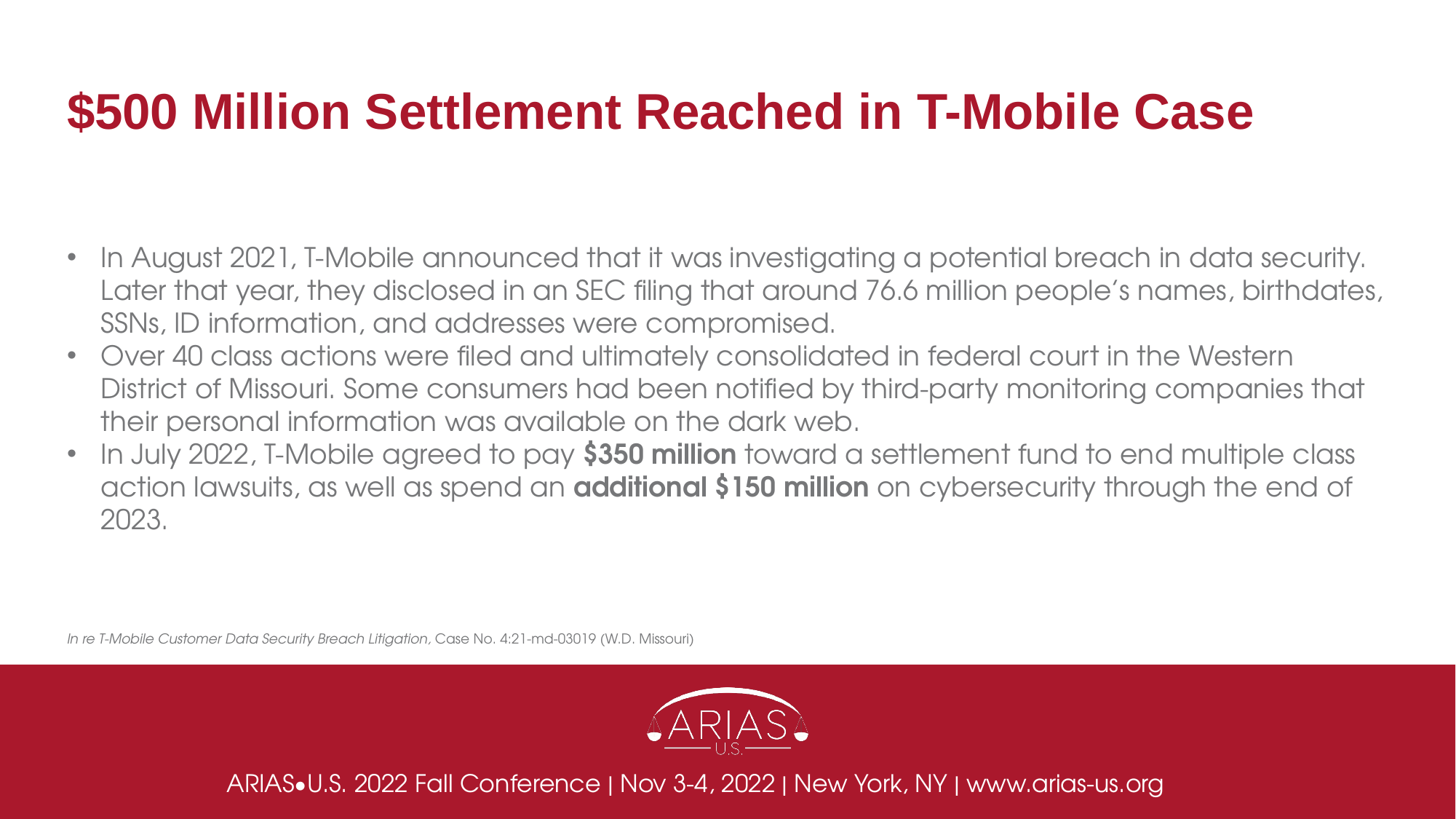

# $500 Million Settlement Reached in T-Mobile Case
In August 2021, T-Mobile announced that it was investigating a potential breach in data security. Later that year, they disclosed in an SEC filing that around 76.6 million people’s names, birthdates, SSNs, ID information, and addresses were compromised.
Over 40 class actions were filed and ultimately consolidated in federal court in the Western District of Missouri. Some consumers had been notified by third-party monitoring companies that their personal information was available on the dark web.
In July 2022, T-Mobile agreed to pay $350 million toward a settlement fund to end multiple class action lawsuits, as well as spend an additional $150 million on cybersecurity through the end of 2023.
In re T-Mobile Customer Data Security Breach Litigation, Case No. 4:21-md-03019 (W.D. Missouri)